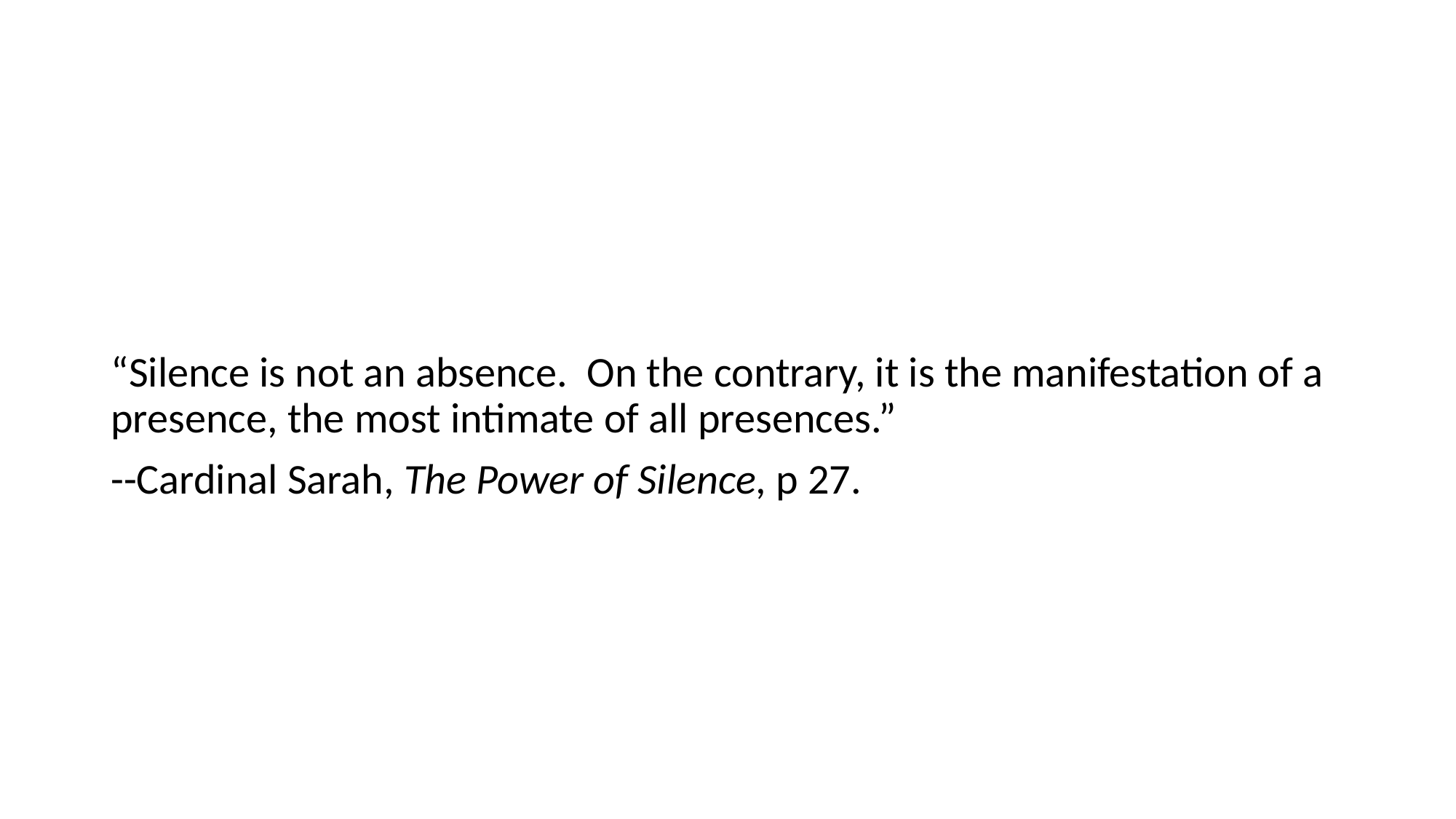

#

“Silence is not an absence.  On the contrary, it is the manifestation of a presence, the most intimate of all presences.”
--Cardinal Sarah, The Power of Silence, p 27.